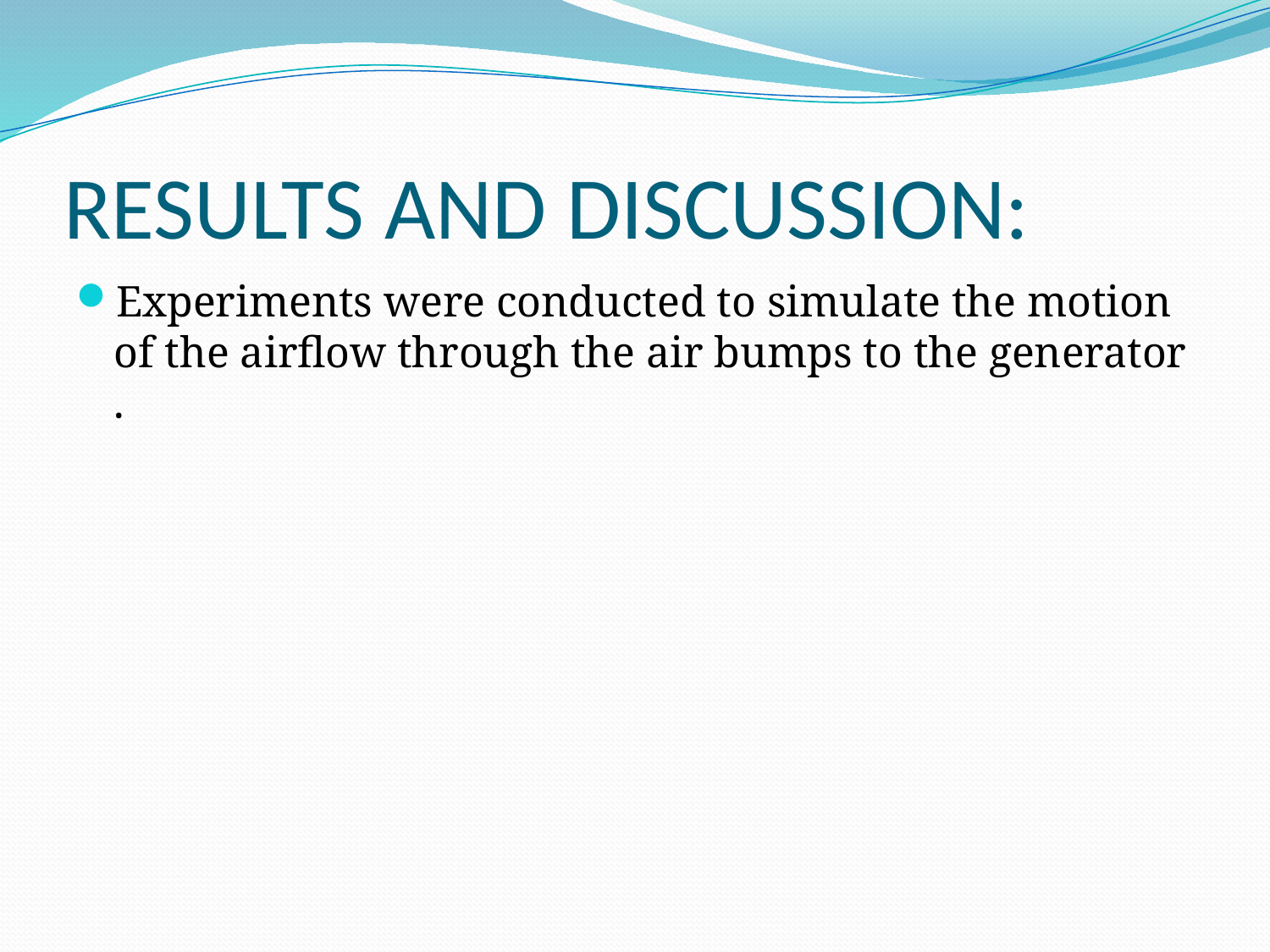

# RESULTS AND DISCUSSION:
Experiments were conducted to simulate the motion of the airflow through the air bumps to the generator .